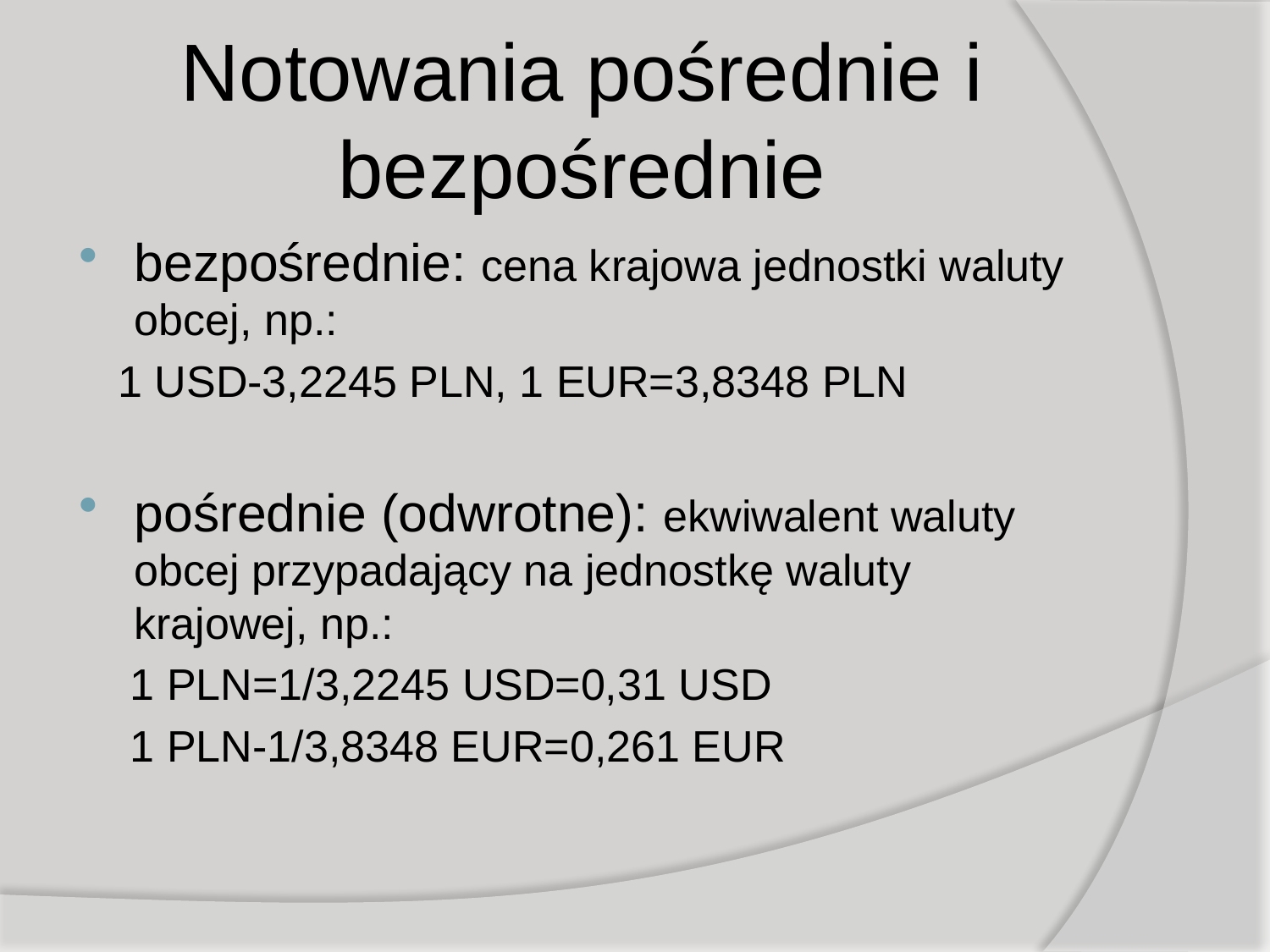

# Notowania pośrednie i bezpośrednie
bezpośrednie: cena krajowa jednostki waluty obcej, np.:
   1 USD-3,2245 PLN, 1 EUR=3,8348 PLN

pośrednie (odwrotne): ekwiwalent waluty obcej przypadający na jednostkę waluty krajowej, np.:
    1 PLN=1/3,2245 USD=0,31 USD
    1 PLN-1/3,8348 EUR=0,261 EUR